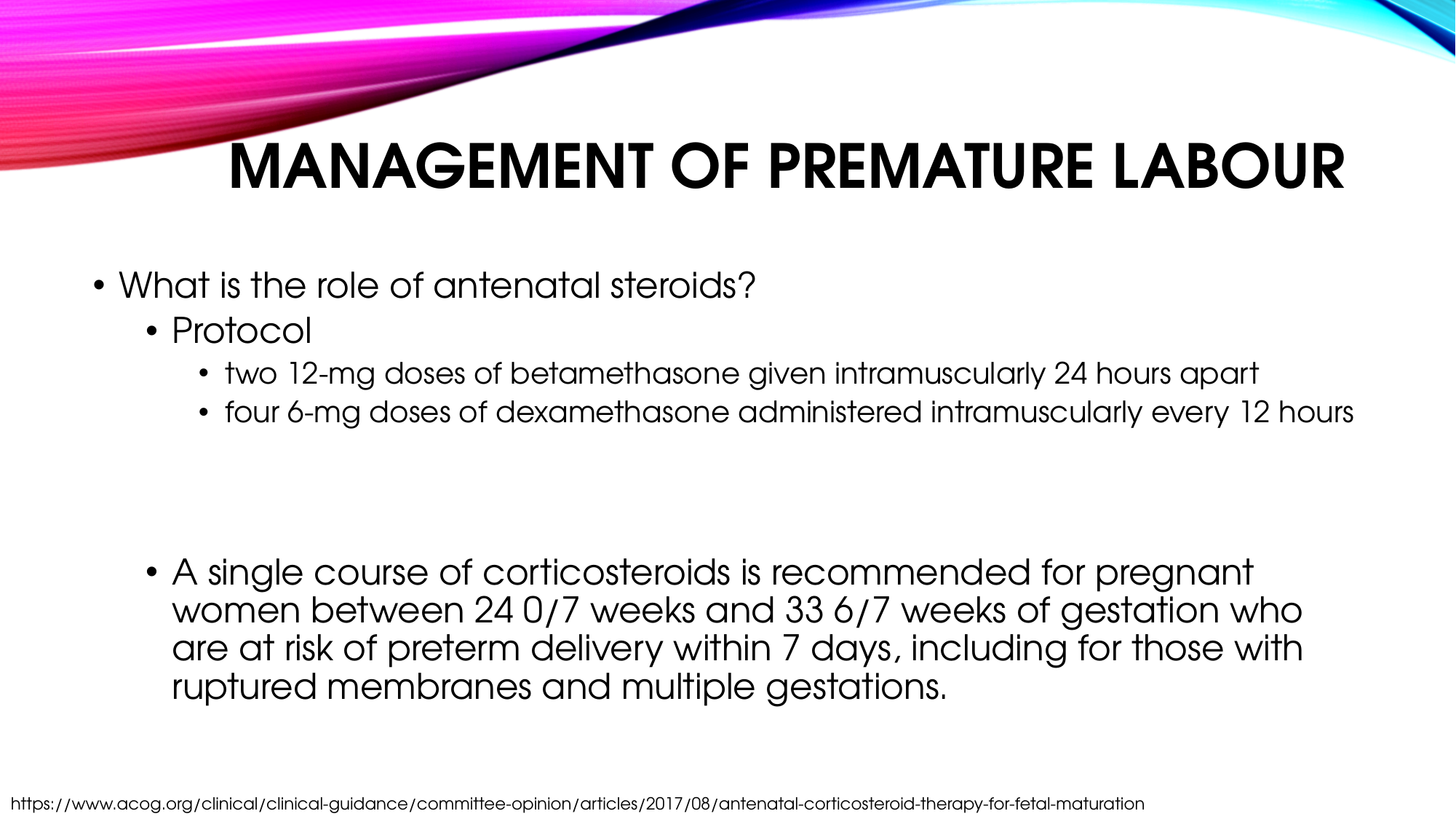

# Management of premature labour
What is the role of antenatal steroids?
Protocol
two 12-mg doses of betamethasone given intramuscularly 24 hours apart
four 6-mg doses of dexamethasone administered intramuscularly every 12 hours

A single course of corticosteroids is recommended for pregnant women between 24 0/7 weeks and 33 6/7 weeks of gestation who are at risk of preterm delivery within 7 days, including for those with ruptured membranes and multiple gestations.
https://www.acog.org/clinical/clinical-guidance/committee-opinion/articles/2017/08/antenatal-corticosteroid-therapy-for-fetal-maturation